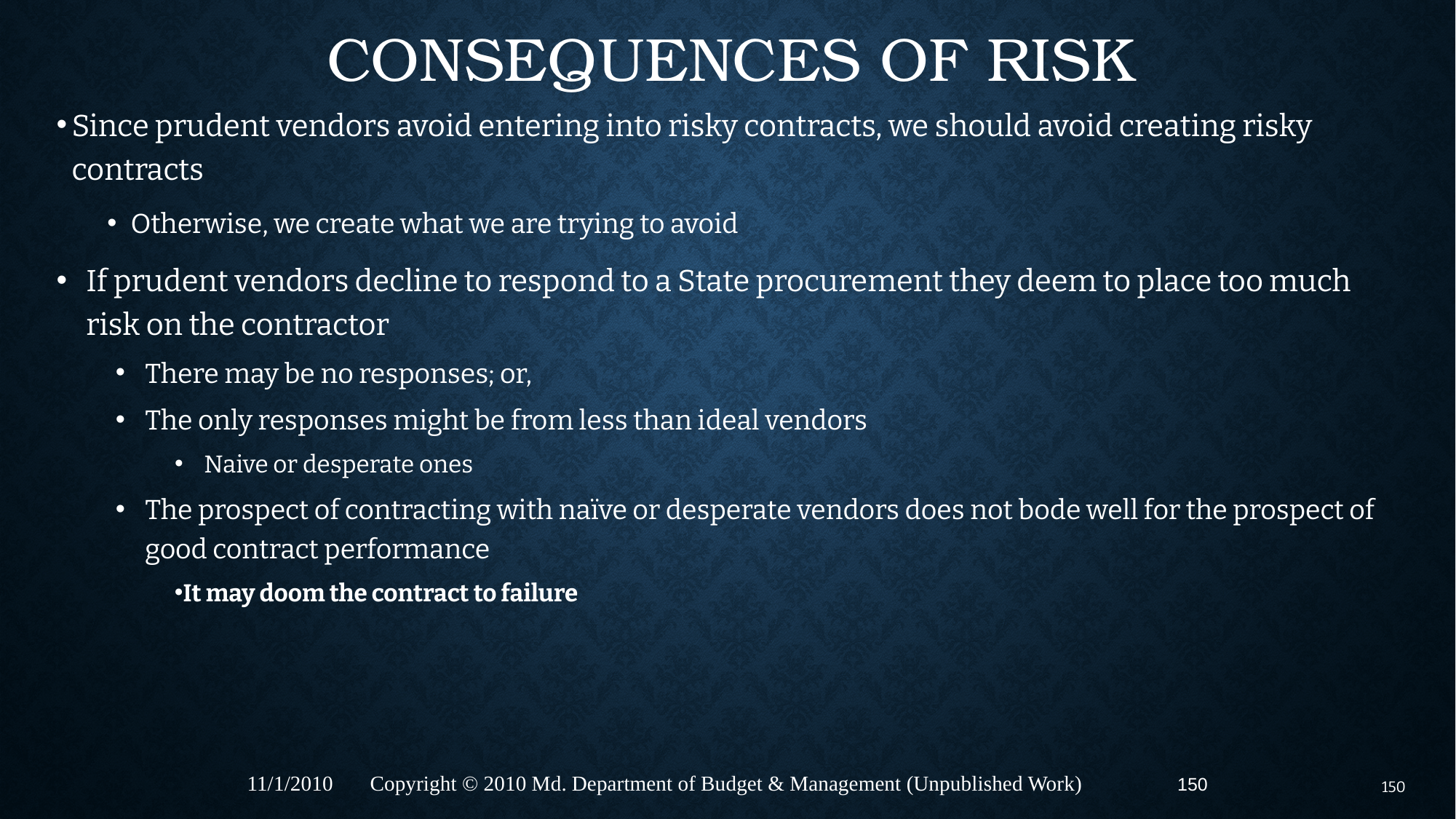

# Consequences of Risk
Since prudent vendors avoid entering into risky contracts, we should avoid creating risky contracts
Otherwise, we create what we are trying to avoid
If prudent vendors decline to respond to a State procurement they deem to place too much risk on the contractor
There may be no responses; or,
The only responses might be from less than ideal vendors
Naive or desperate ones
The prospect of contracting with naïve or desperate vendors does not bode well for the prospect of good contract performance
It may doom the contract to failure
150
11/1/2010       Copyright © 2010 Md. Department of Budget & Management (Unpublished Work)
150